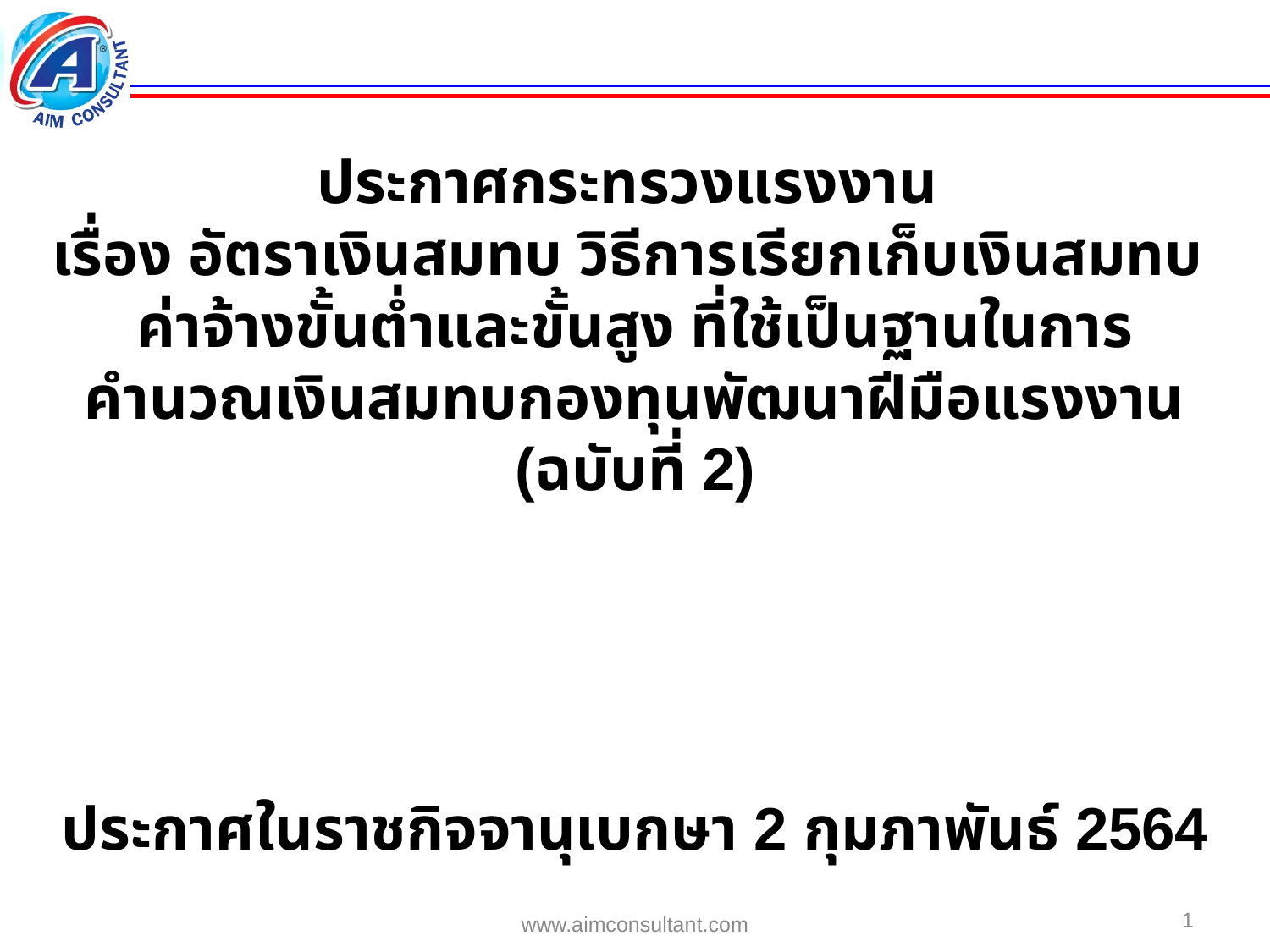

ประกาศกระทรวงแรงงาน
เรื่อง อัตราเงินสมทบ วิธีการเรียกเก็บเงินสมทบ
ค่าจ้างขั้นต่ำและขั้นสูง ที่ใช้เป็นฐานในการคำนวณเงินสมทบกองทุนพัฒนาฝีมือแรงงาน (ฉบับที่ 2)

ประกาศในราชกิจจานุเบกษา 2 กุมภาพันธ์ 2564

1
www.aimconsultant.com